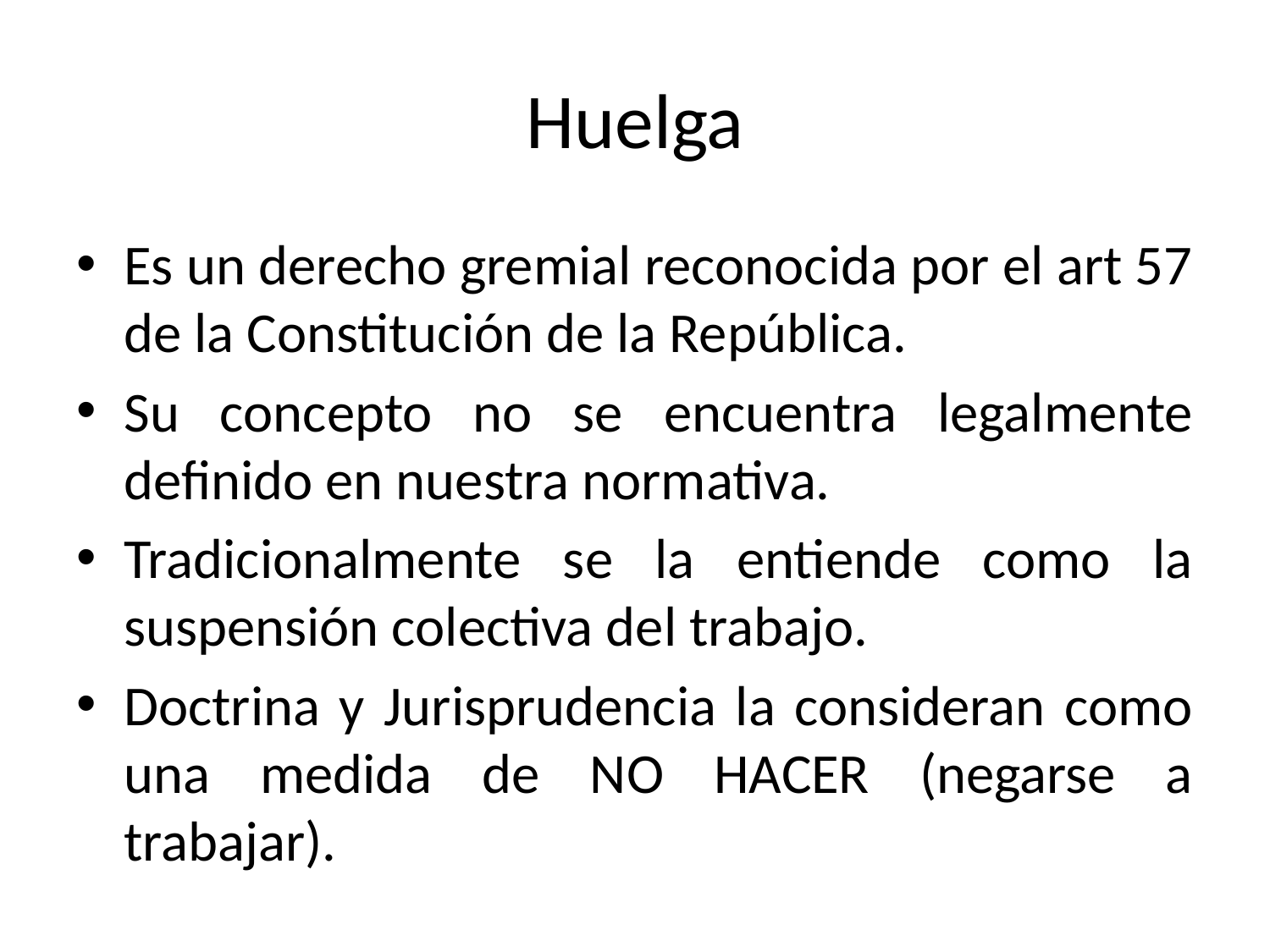

# Huelga
Es un derecho gremial reconocida por el art 57 de la Constitución de la República.
Su concepto no se encuentra legalmente definido en nuestra normativa.
Tradicionalmente se la entiende como la suspensión colectiva del trabajo.
Doctrina y Jurisprudencia la consideran como una medida de NO HACER (negarse a trabajar).